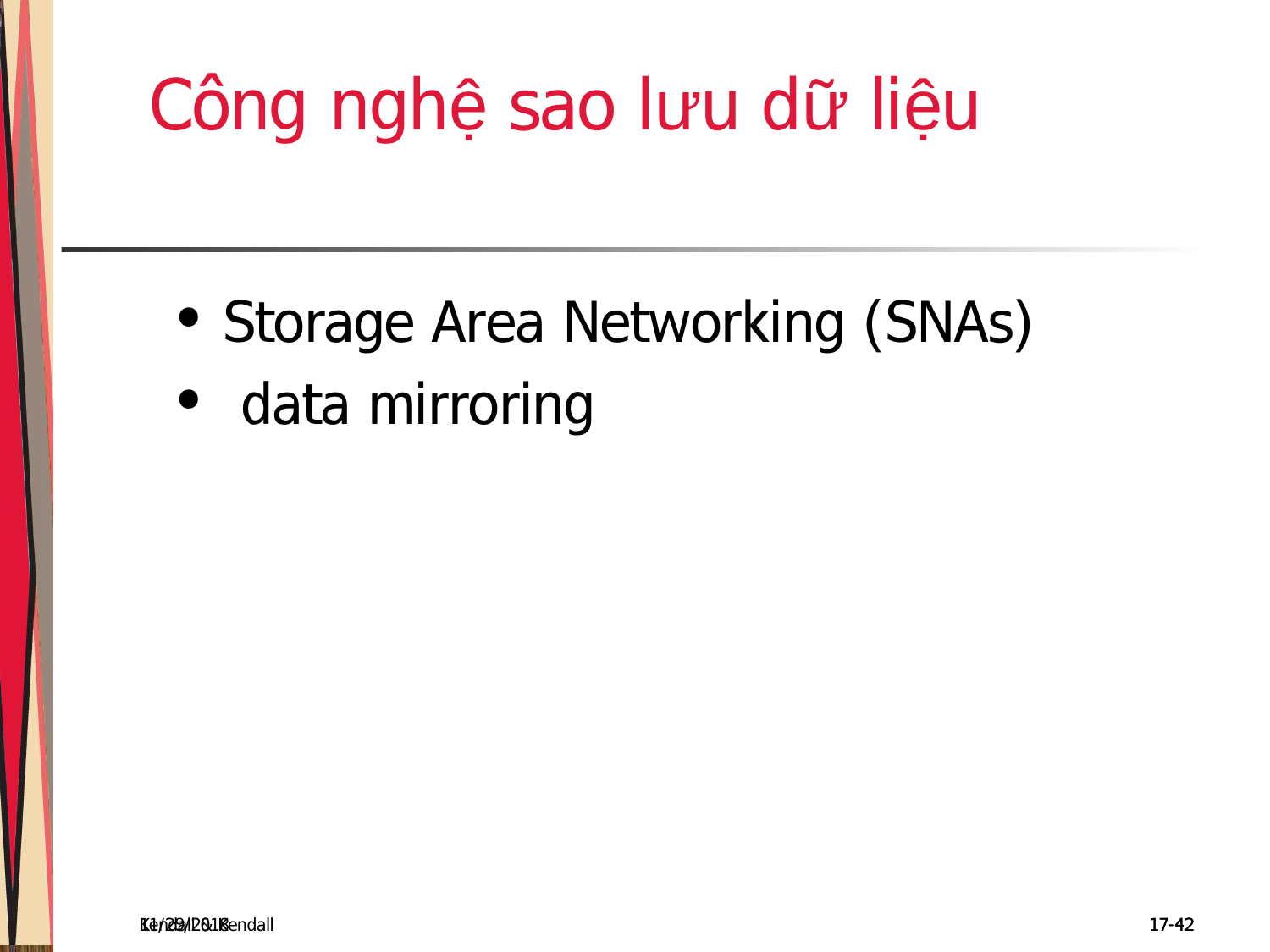

Công nghệ sao lưu dữ liệu
Storage Area Networking (SNAs)
 data mirroring
Kendall & Kendall
11/29/2018
17-42
17-42